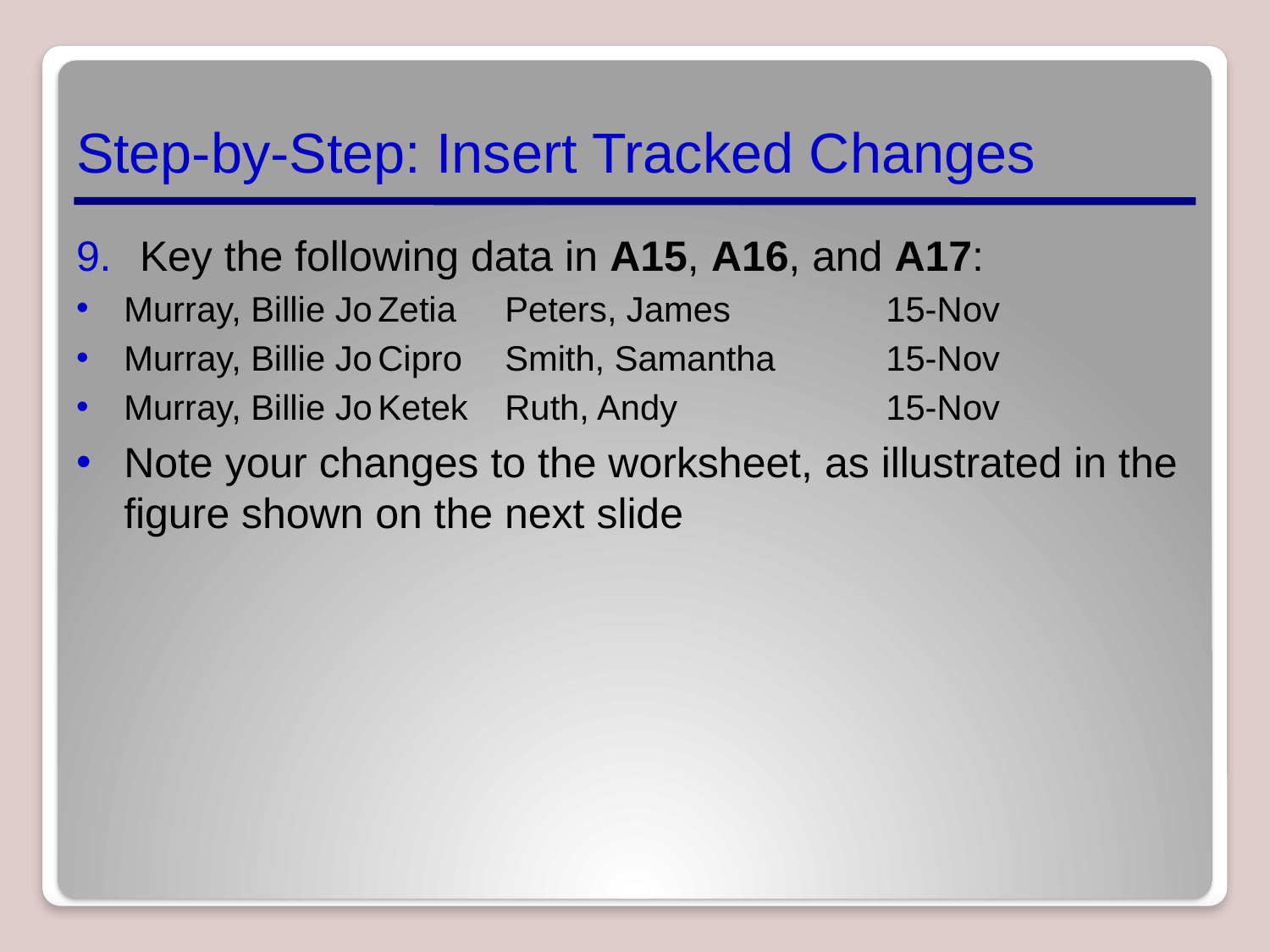

# Step-by-Step: Insert Tracked Changes
Key the following data in A15, A16, and A17:
Murray, Billie Jo	Zetia	Peters, James		15-Nov
Murray, Billie Jo	Cipro	Smith, Samantha	15-Nov
Murray, Billie Jo	Ketek	Ruth, Andy		15-Nov
Note your changes to the worksheet, as illustrated in the figure shown on the next slide